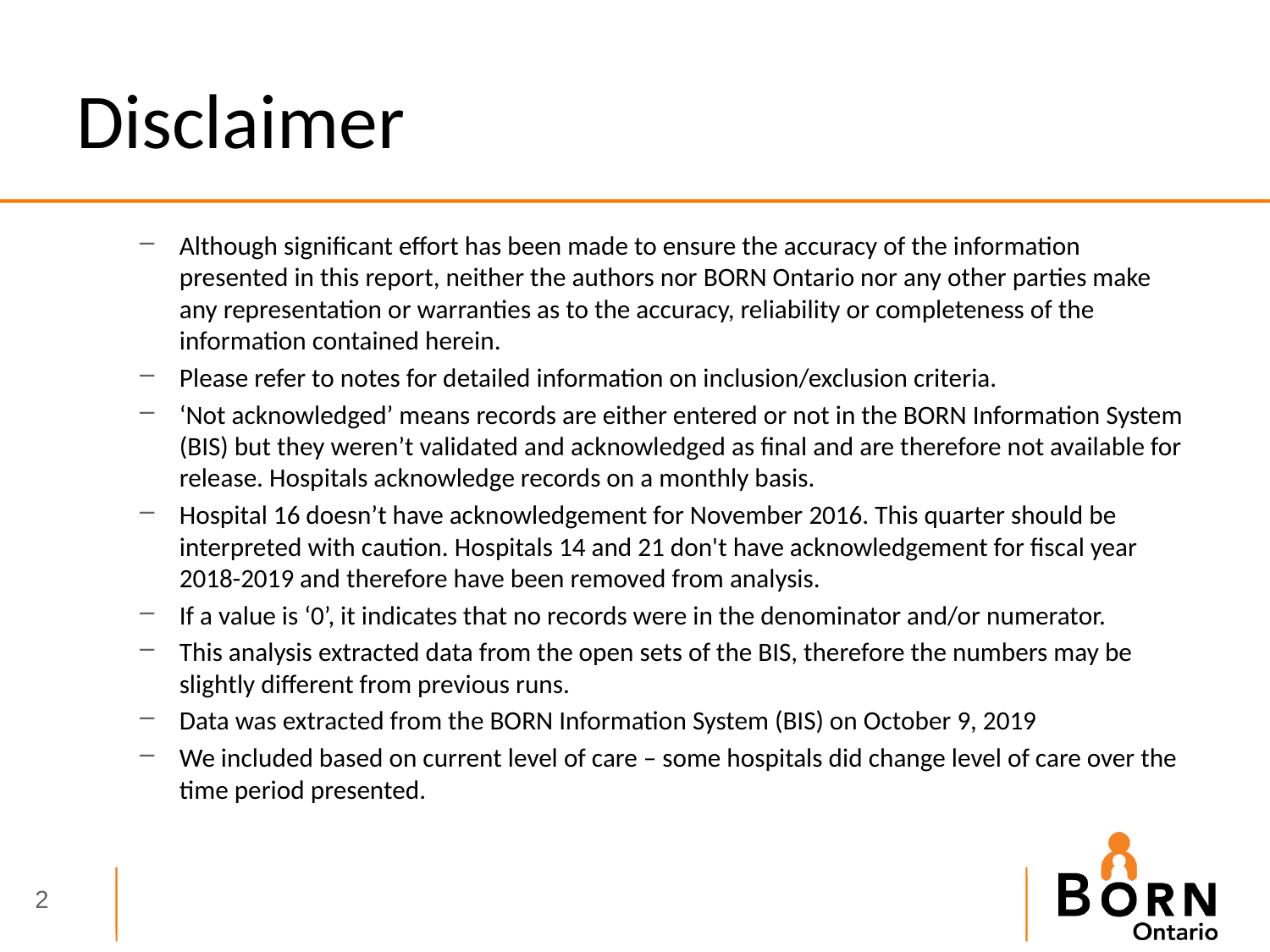

# Disclaimer
Although significant effort has been made to ensure the accuracy of the information presented in this report, neither the authors nor BORN Ontario nor any other parties make any representation or warranties as to the accuracy, reliability or completeness of the information contained herein.
Please refer to notes for detailed information on inclusion/exclusion criteria.
‘Not acknowledged’ means records are either entered or not in the BORN Information System (BIS) but they weren’t validated and acknowledged as final and are therefore not available for release. Hospitals acknowledge records on a monthly basis.
Hospital 16 doesn’t have acknowledgement for November 2016. This quarter should be interpreted with caution. Hospitals 14 and 21 don't have acknowledgement for fiscal year 2018-2019 and therefore have been removed from analysis.
If a value is ‘0’, it indicates that no records were in the denominator and/or numerator.
This analysis extracted data from the open sets of the BIS, therefore the numbers may be slightly different from previous runs.
Data was extracted from the BORN Information System (BIS) on October 9, 2019
We included based on current level of care – some hospitals did change level of care over the time period presented.